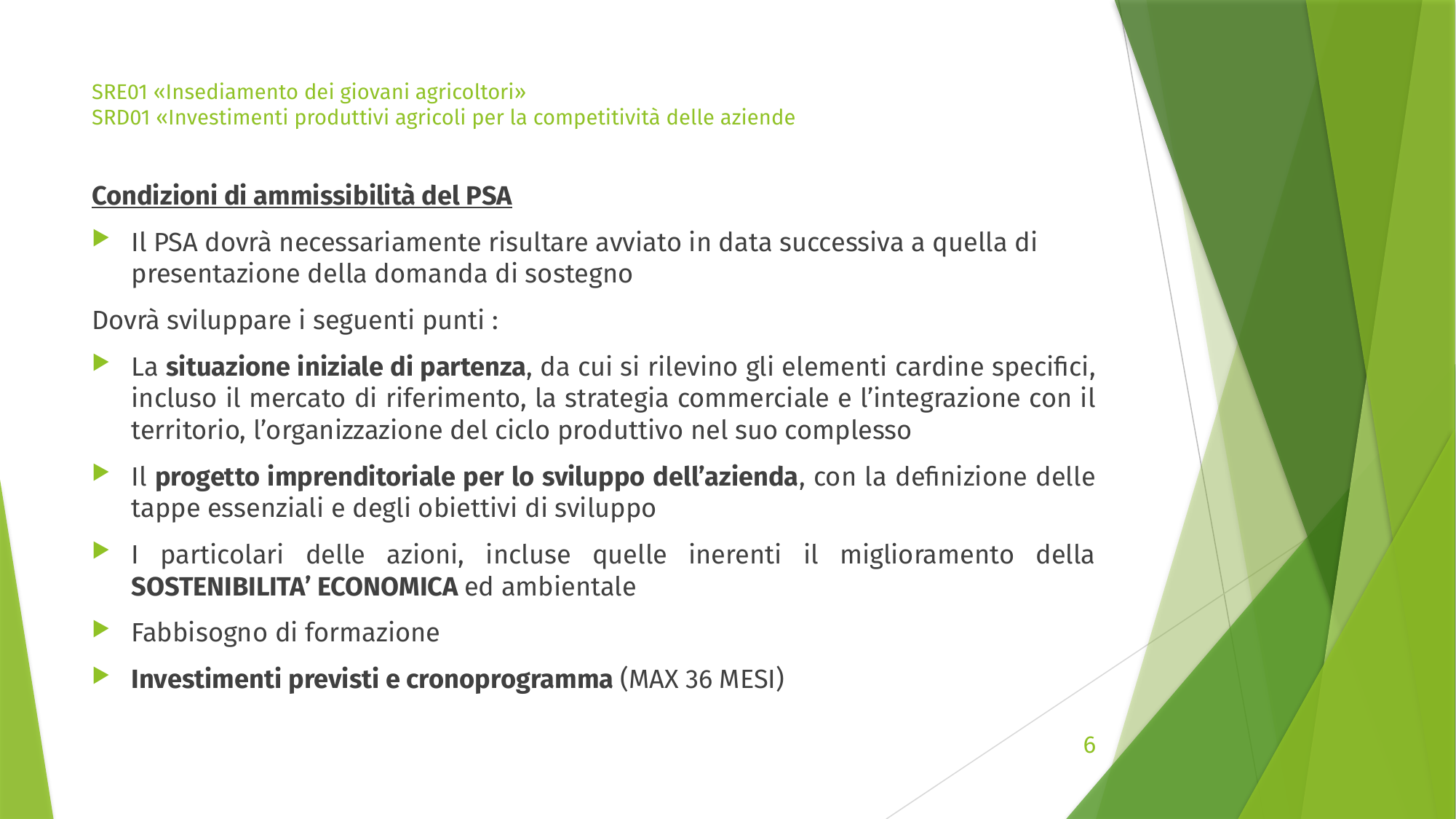

# SRE01 «Insediamento dei giovani agricoltori» SRD01 «Investimenti produttivi agricoli per la competitività delle aziende
Condizioni di ammissibilità del PSA
Il PSA dovrà necessariamente risultare avviato in data successiva a quella di presentazione della domanda di sostegno
Dovrà sviluppare i seguenti punti :
La situazione iniziale di partenza, da cui si rilevino gli elementi cardine specifici, incluso il mercato di riferimento, la strategia commerciale e l’integrazione con il territorio, l’organizzazione del ciclo produttivo nel suo complesso
Il progetto imprenditoriale per lo sviluppo dell’azienda, con la definizione delle tappe essenziali e degli obiettivi di sviluppo
I particolari delle azioni, incluse quelle inerenti il miglioramento della SOSTENIBILITA’ ECONOMICA ed ambientale
Fabbisogno di formazione
Investimenti previsti e cronoprogramma (MAX 36 MESI)
6